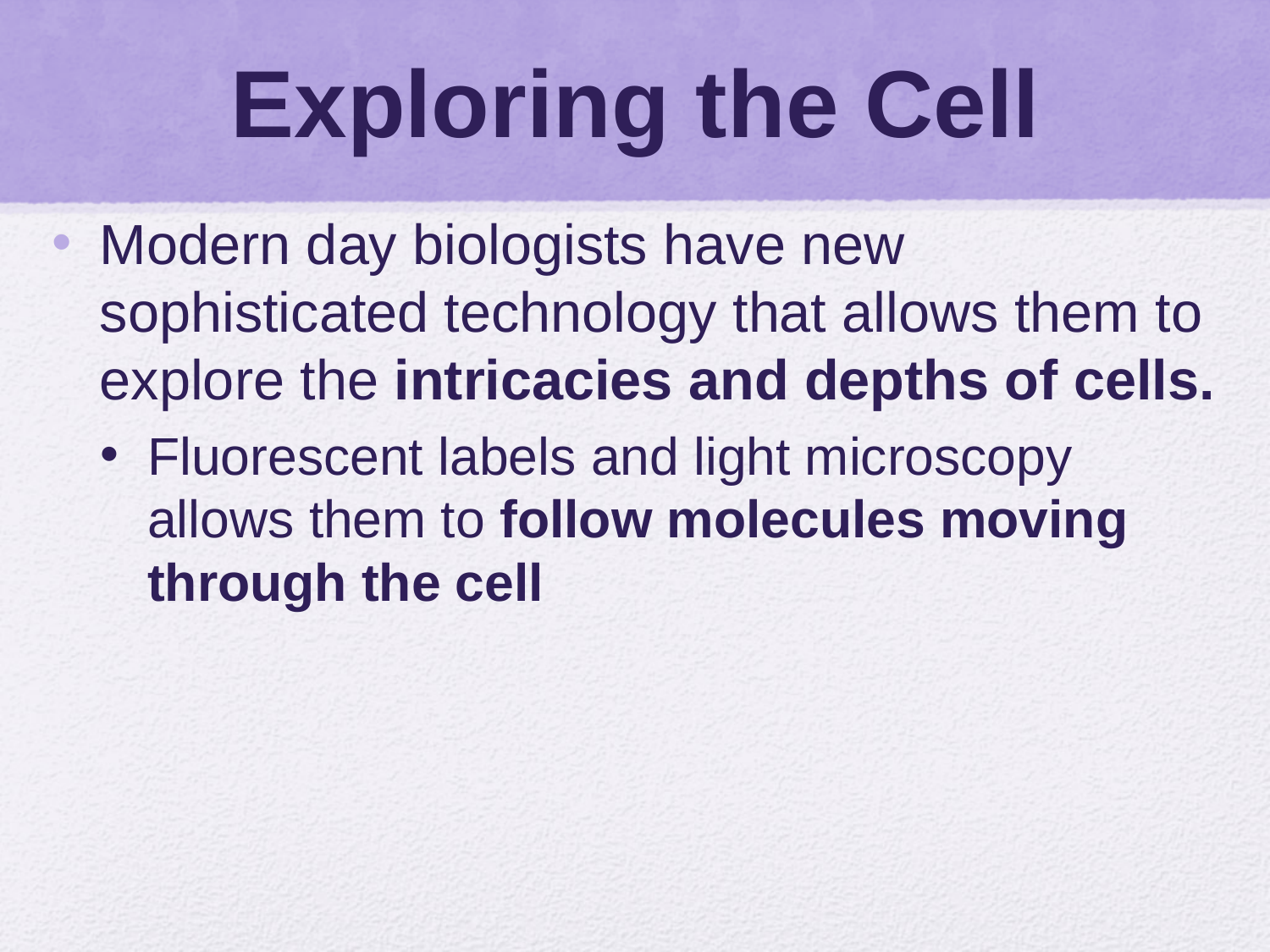

# Exploring the Cell
Modern day biologists have new sophisticated technology that allows them to explore the intricacies and depths of cells.
Fluorescent labels and light microscopy allows them to follow molecules moving through the cell